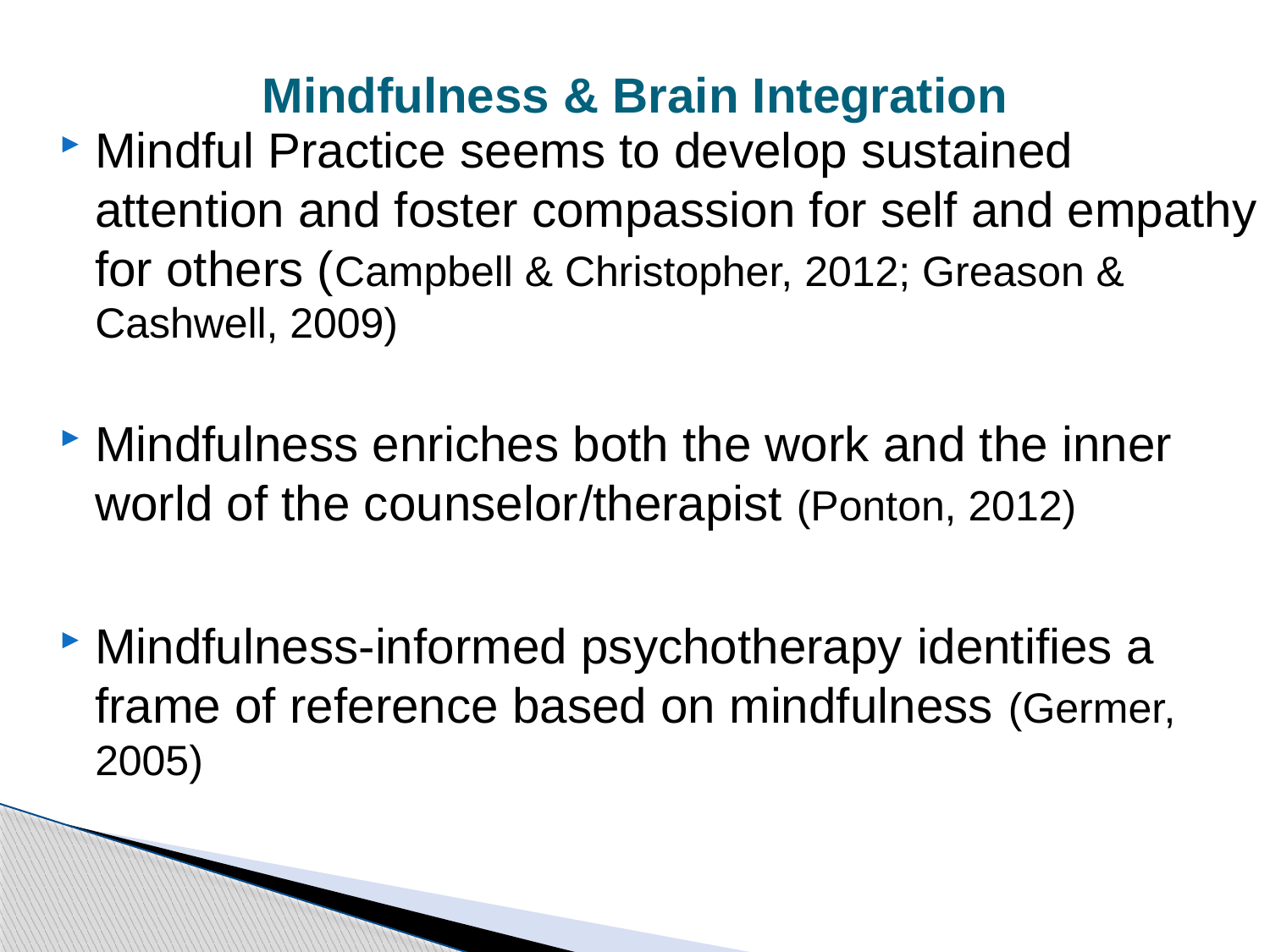

# Mindfulness & Brain Integration
Mindful Practice seems to develop sustained attention and foster compassion for self and empathy for others (Campbell & Christopher, 2012; Greason & Cashwell, 2009)

Mindfulness enriches both the work and the inner world of the counselor/therapist (Ponton, 2012)

Mindfulness-informed psychotherapy identifies a frame of reference based on mindfulness (Germer, 2005)